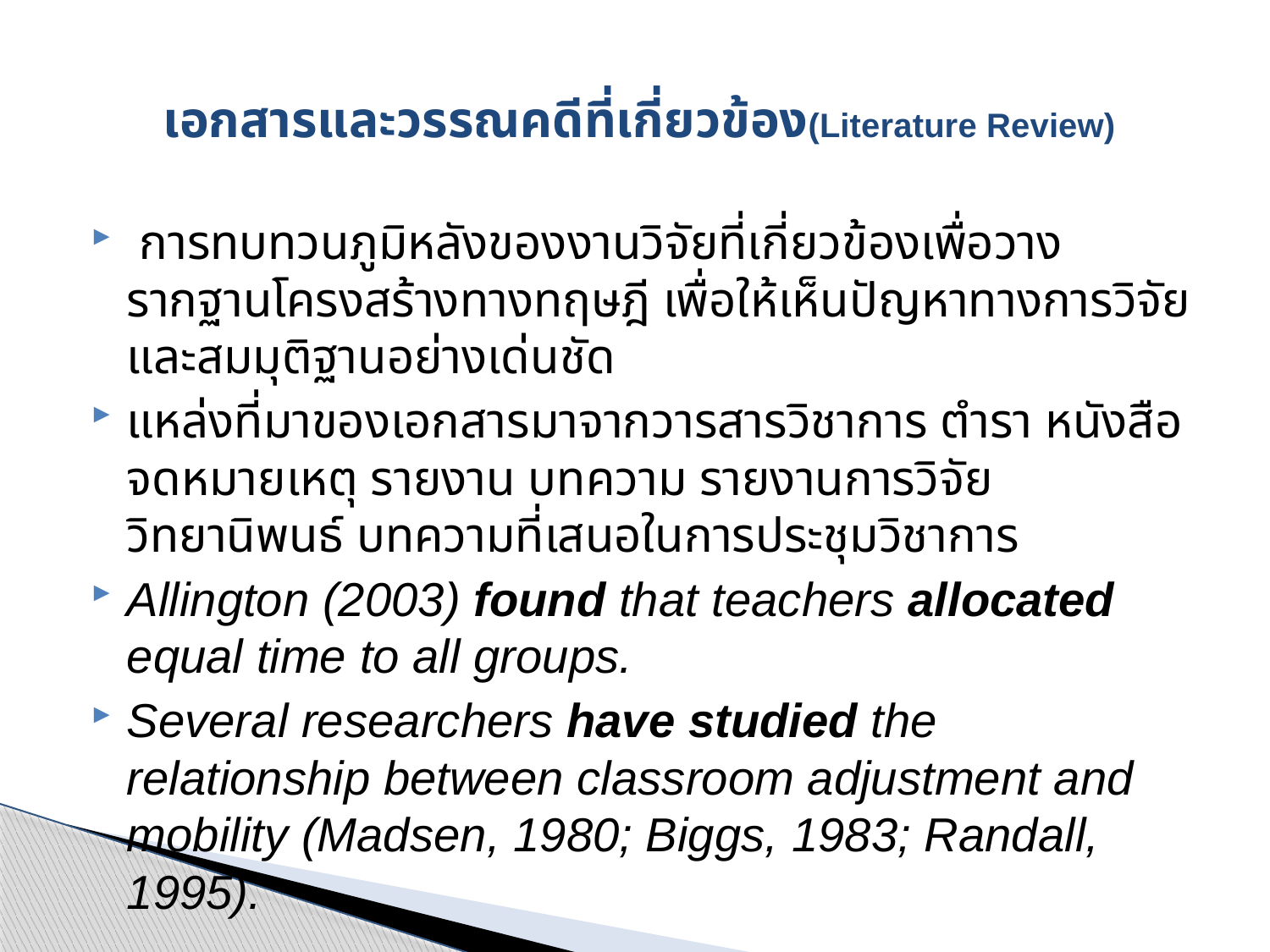

# เอกสารและวรรณคดีที่เกี่ยวข้อง(Literature Review)
 การทบทวนภูมิหลังของงานวิจัยที่เกี่ยวข้องเพื่อวางรากฐานโครงสร้างทางทฤษฎี เพื่อให้เห็นปัญหาทางการวิจัย และสมมุติฐานอย่างเด่นชัด
แหล่งที่มาของเอกสารมาจากวารสารวิชาการ ตำรา หนังสือ จดหมายเหตุ รายงาน บทความ รายงานการวิจัย วิทยานิพนธ์ บทความที่เสนอในการประชุมวิชาการ
Allington (2003) found that teachers allocated equal time to all groups.
Several researchers have studied the relationship between classroom adjustment and mobility (Madsen, 1980; Biggs, 1983; Randall, 1995).